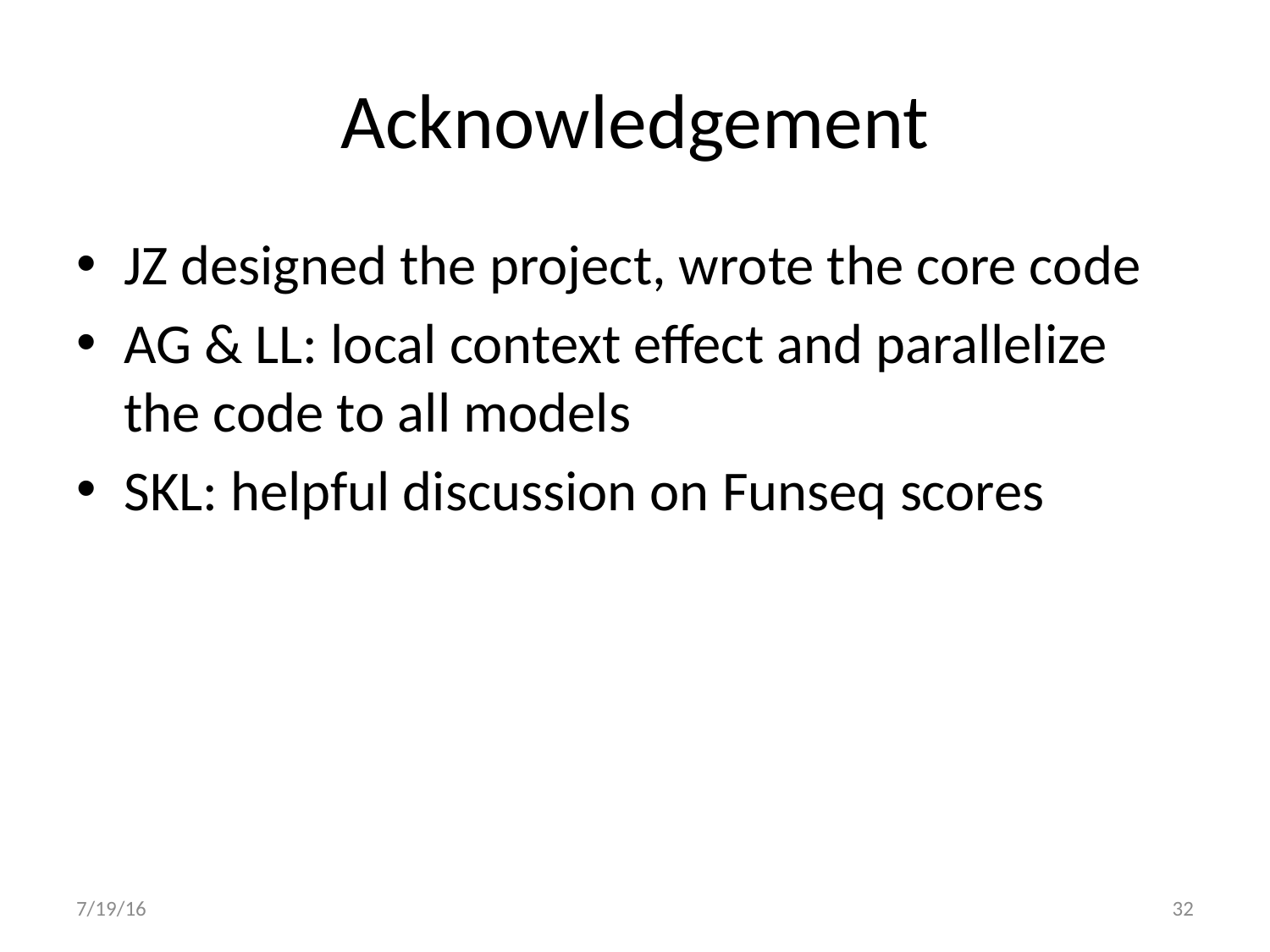

# Acknowledgement
JZ designed the project, wrote the core code
AG & LL: local context effect and parallelize the code to all models
SKL: helpful discussion on Funseq scores
7/19/16
32